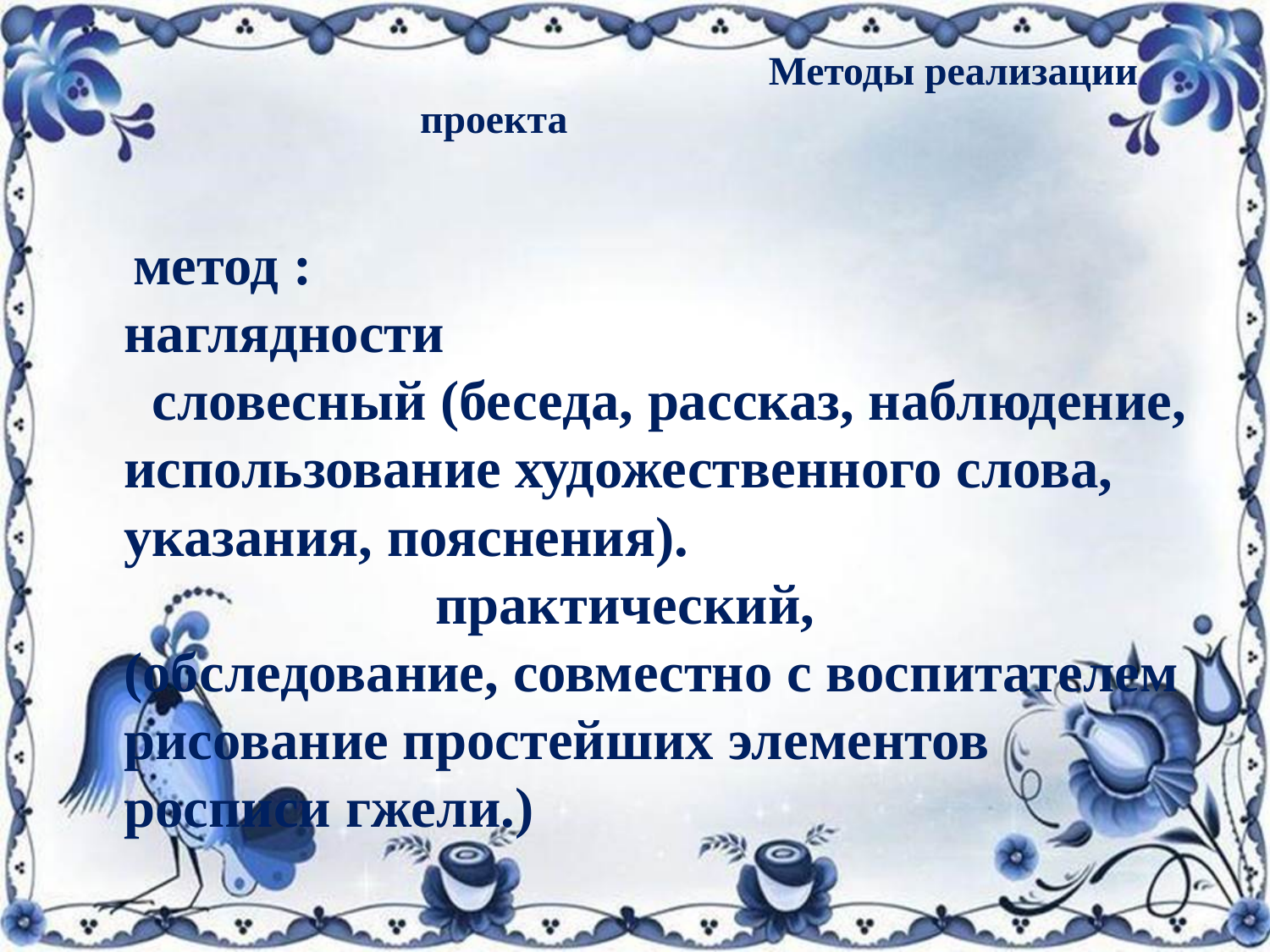

# Методы реализации проекта
    метод :      наглядности                                                      словесный (беседа, рассказ, наблюдение, использование художественного слова, указания, пояснения).                                                        практический, (обследование, совместно с воспитателем рисование простейших элементов росписи гжели.)